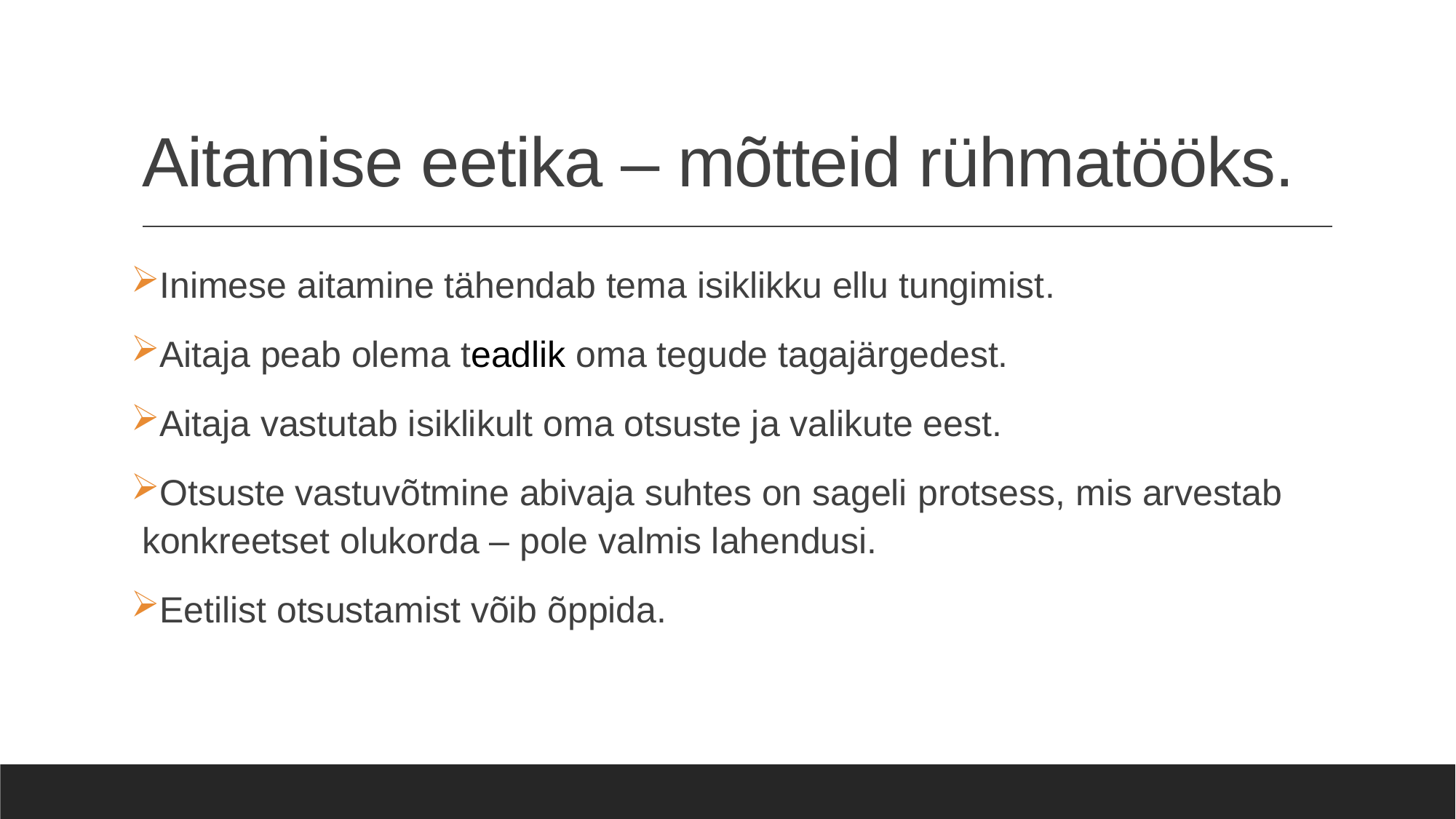

# Aitamise eetika – mõtteid rühmatööks.
Inimese aitamine tähendab tema isiklikku ellu tungimist.
Aitaja peab olema teadlik oma tegude tagajärgedest.
Aitaja vastutab isiklikult oma otsuste ja valikute eest.
Otsuste vastuvõtmine abivaja suhtes on sageli protsess, mis arvestab konkreetset olukorda – pole valmis lahendusi.
Eetilist otsustamist võib õppida.